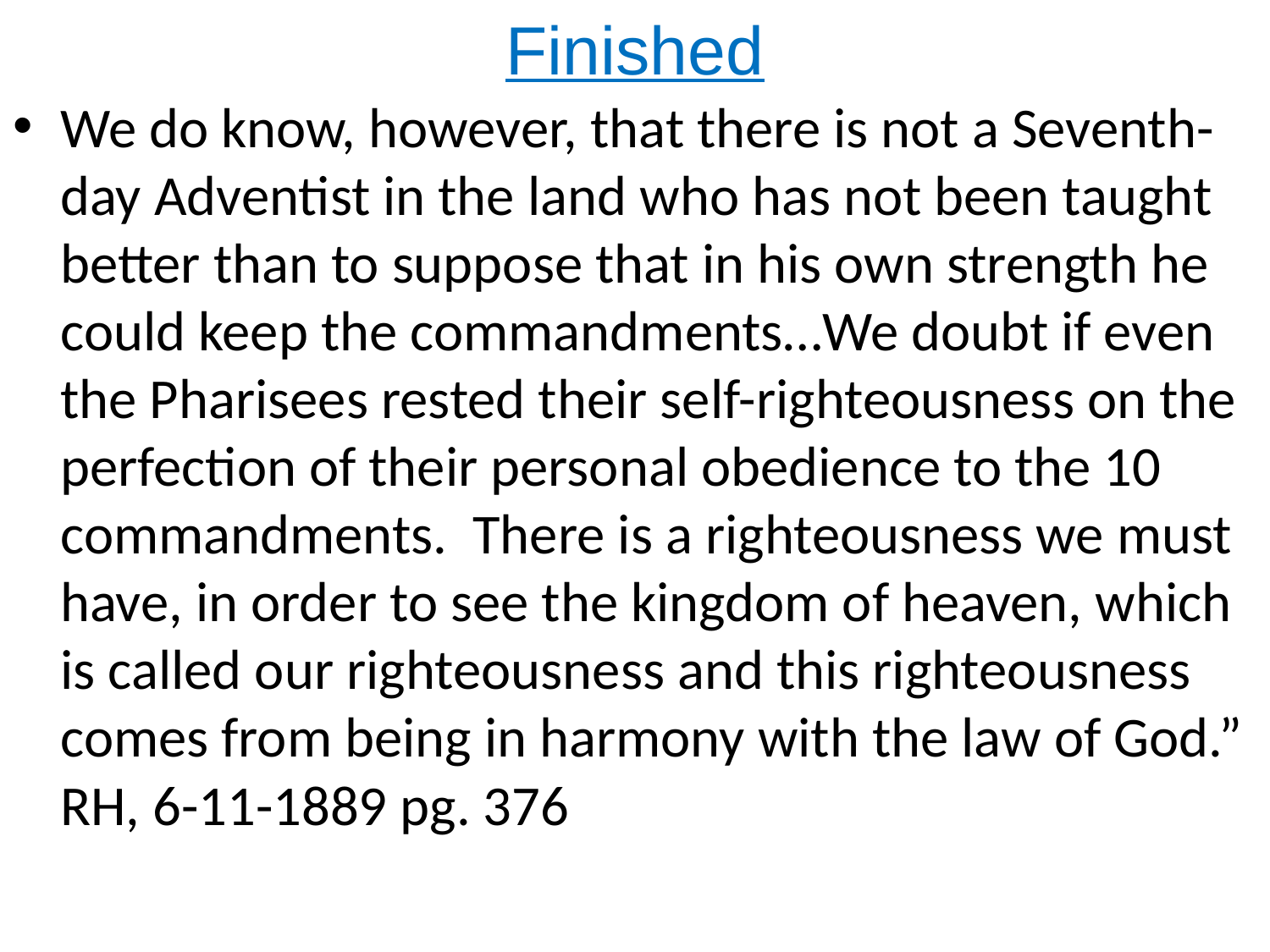

# Finished
We do know, however, that there is not a Seventh-day Adventist in the land who has not been taught better than to suppose that in his own strength he could keep the commandments…We doubt if even the Pharisees rested their self-righteousness on the perfection of their personal obedience to the 10 commandments.  There is a righteousness we must have, in order to see the kingdom of heaven, which is called our righteousness and this righteousness comes from being in harmony with the law of God.”  RH, 6-11-1889 pg. 376